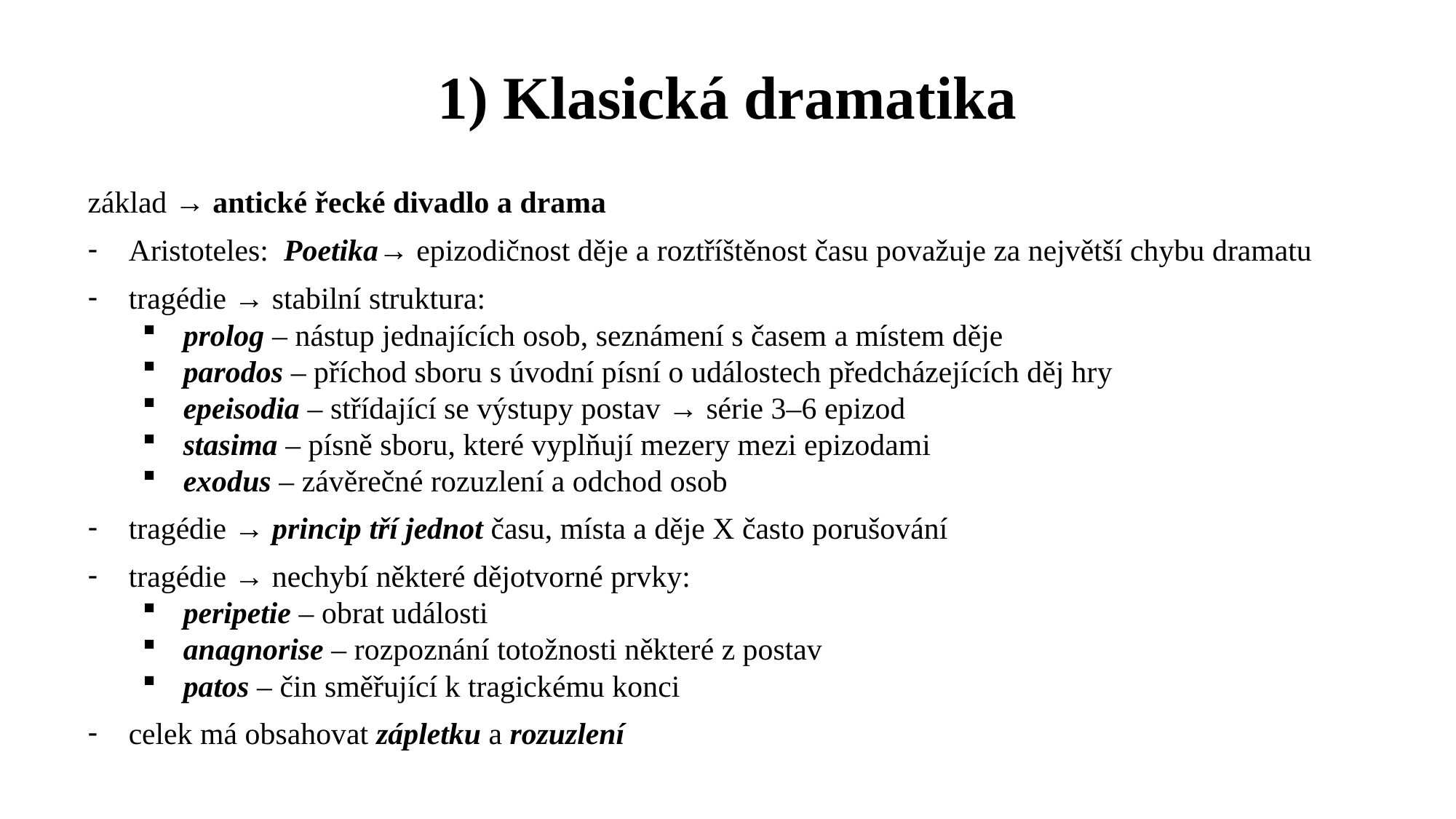

# 1) Klasická dramatika
základ → antické řecké divadlo a drama
Aristoteles:  Poetika→ epizodičnost děje a roztříštěnost času považuje za největší chybu dramatu
tragédie → stabilní struktura:
prolog – nástup jednajících osob, seznámení s časem a místem děje
parodos – příchod sboru s úvodní písní o událostech předcházejících děj hry
epeisodia – střídající se výstupy postav → série 3–6 epizod
stasima – písně sboru, které vyplňují mezery mezi epizodami
exodus – závěrečné rozuzlení a odchod osob
tragédie → princip tří jednot času, místa a děje X často porušování
tragédie → nechybí některé dějotvorné prvky:
peripetie – obrat události
anagnorise – rozpoznání totožnosti některé z postav
patos – čin směřující k tragickému konci
celek má obsahovat zápletku a rozuzlení